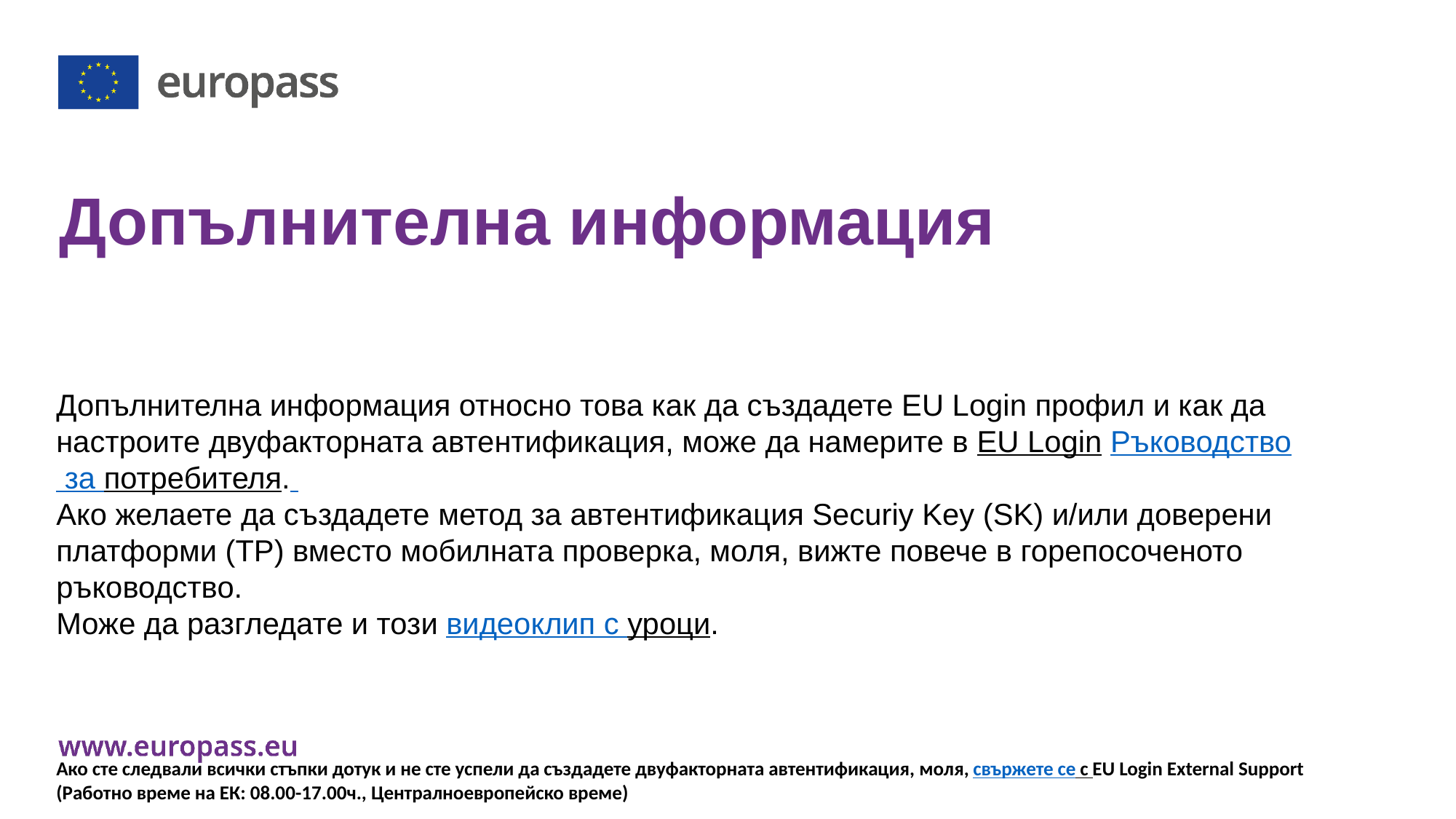

# Допълнителна информация
Допълнителна информация относно това как да създадете ЕU Login профил и как да настроите двуфакторната автентификация, може да намерите в EU Login Ръководство за потребителя.
Ако желаете да създадете метод за автентификация Securiy Key (SK) и/или доверени платформи (TP) вместо мобилната проверка, моля, вижте повече в горепосоченото ръководство.
Може да разгледате и този видеоклип с уроци.

Ако сте следвали всички стъпки дотук и не сте успели да създадете двуфакторната автентификация, моля, свържете се с EU Login External Support
(Работно време на ЕК: 08.00-17.00ч., Централноевропейско време)